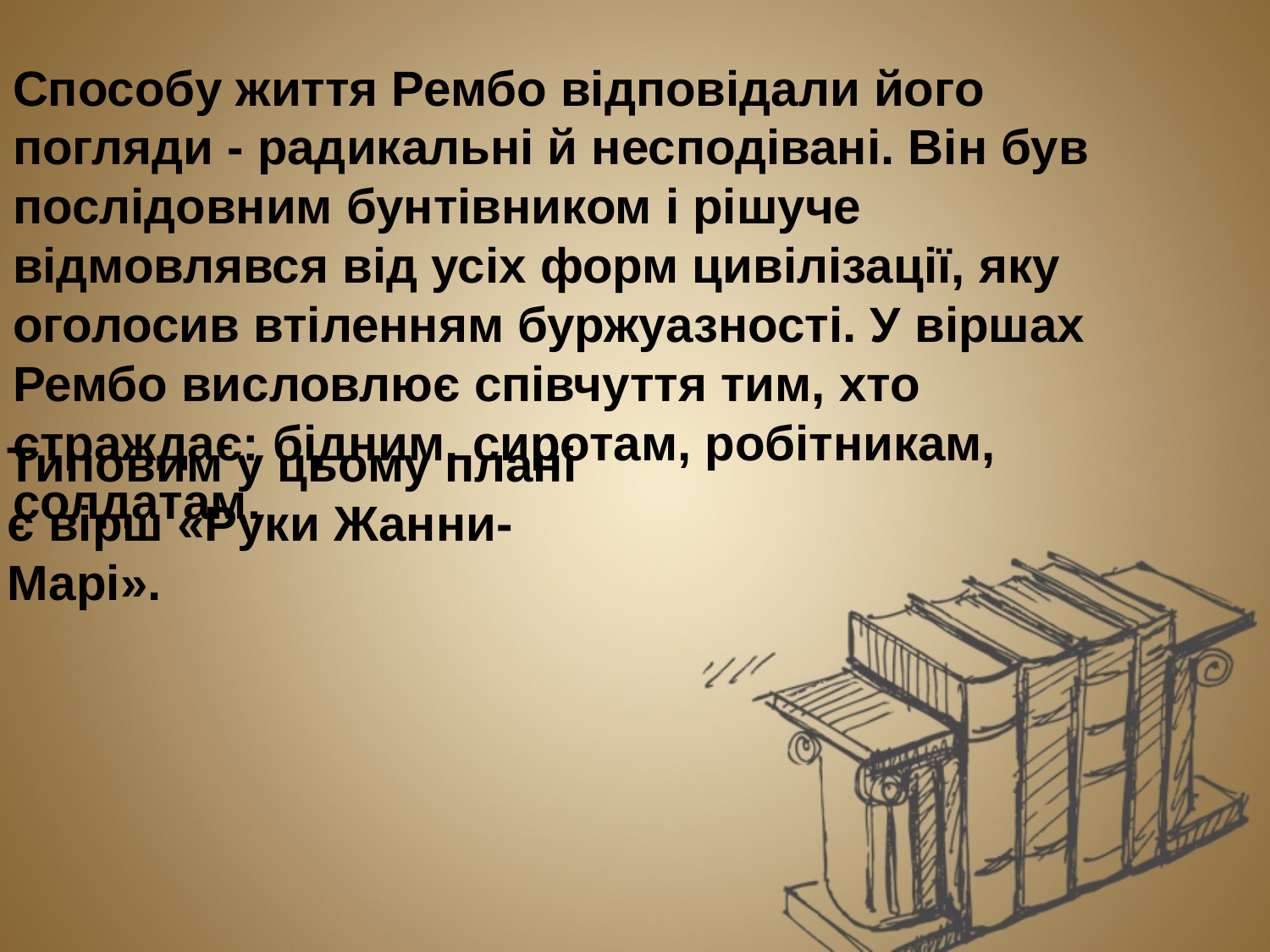

Способу життя Рембо відповідали його погляди - радикальні й несподівані. Він був послідовним бунтівником і рішуче відмовлявся від усіх форм цивілізації, яку оголосив втіленням буржуазності. У віршах Рембо висловлює співчуття тим, хто страждає: бідним, сиротам, робітникам, солдатам.

Типовим у цьому плані  є вірш «Руки Жанни-Марі».